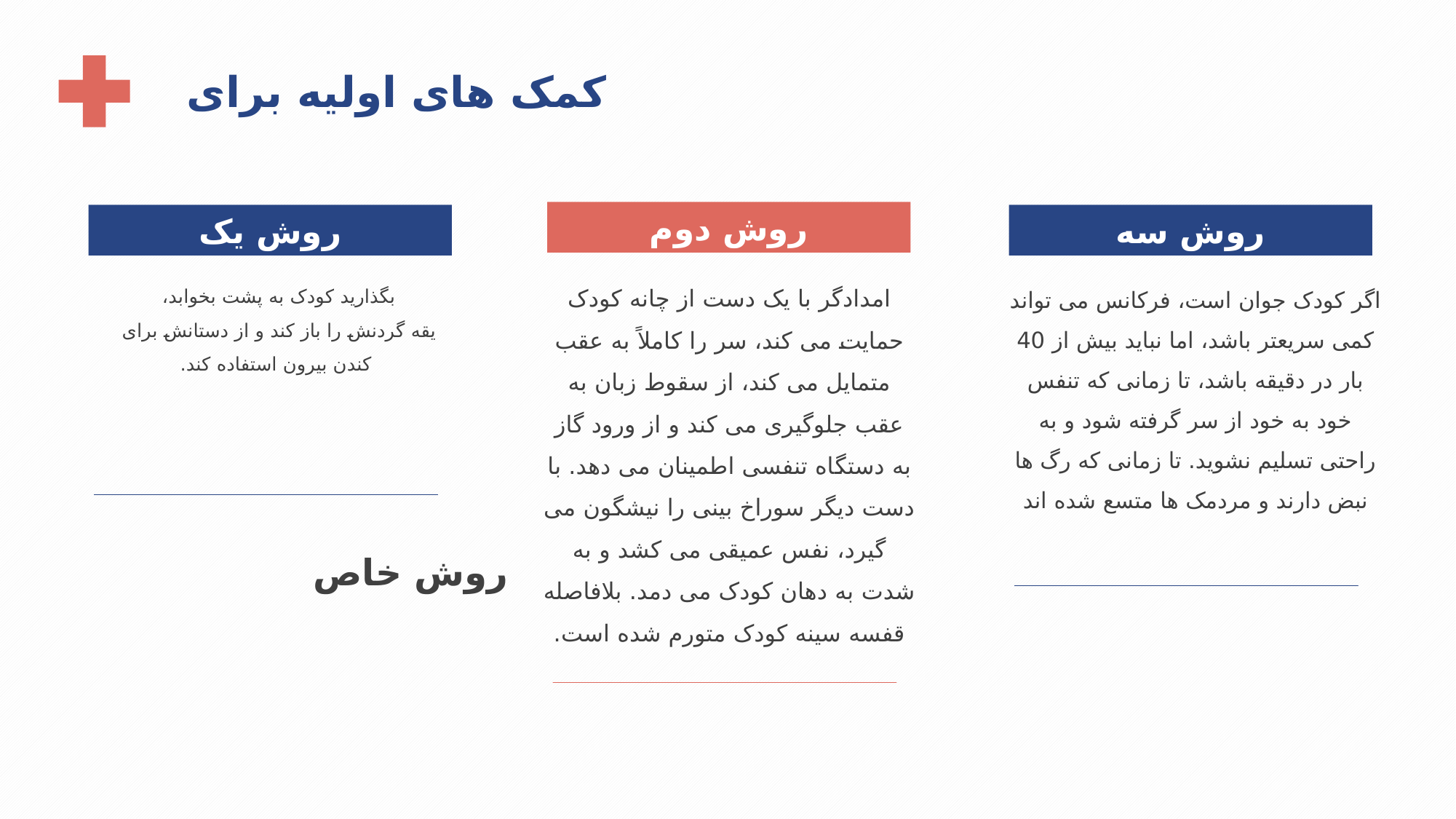

کمک های اولیه برای
روش دوم
روش یک
روش سه
امدادگر با یک دست از چانه کودک حمایت می کند، سر را کاملاً به عقب متمایل می کند، از سقوط زبان به عقب جلوگیری می کند و از ورود گاز به دستگاه تنفسی اطمینان می دهد. با دست دیگر سوراخ بینی را نیشگون می گیرد، نفس عمیقی می کشد و به شدت به دهان کودک می دمد. بلافاصله قفسه سینه کودک متورم شده است.
بگذارید کودک به پشت بخوابد،
یقه گردنش را باز کند و از دستانش برای
کندن بیرون استفاده کند.
اگر کودک جوان است، فرکانس می تواند کمی سریعتر باشد، اما نباید بیش از 40 بار در دقیقه باشد، تا زمانی که تنفس خود به خود از سر گرفته شود و به راحتی تسلیم نشوید. تا زمانی که رگ ها نبض دارند و مردمک ها متسع شده اند
روش خاص